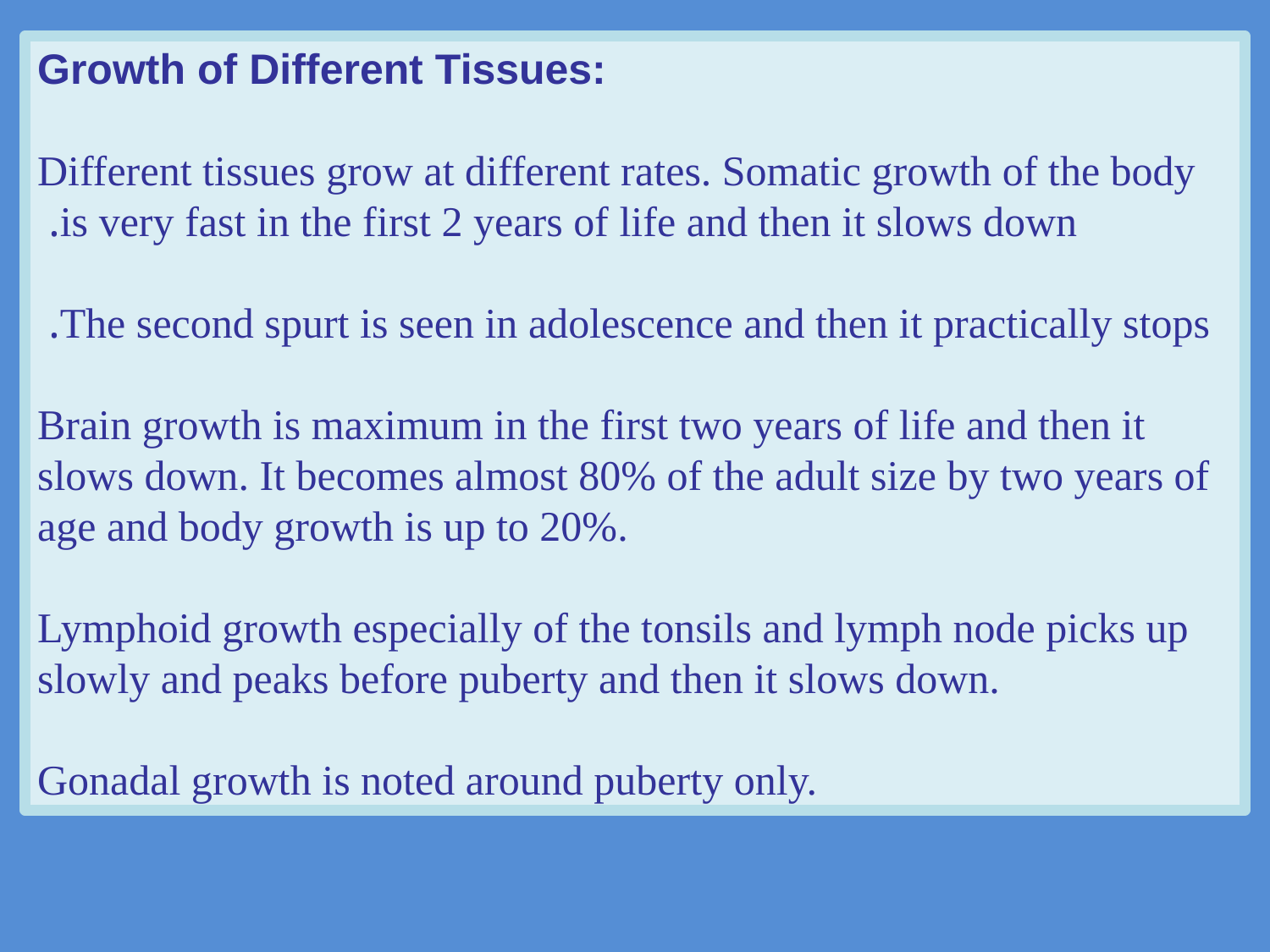

Growth of Different Tissues:

Different tissues grow at different rates. Somatic growth of the body is very fast in the first 2 years of life and then it slows down.

The second spurt is seen in adolescence and then it practically stops.

Brain growth is maximum in the first two years of life and then it slows down. It becomes almost 80% of the adult size by two years of age and body growth is up to 20%.

Lymphoid growth especially of the tonsils and lymph node picks up slowly and peaks before puberty and then it slows down.

Gonadal growth is noted around puberty only.